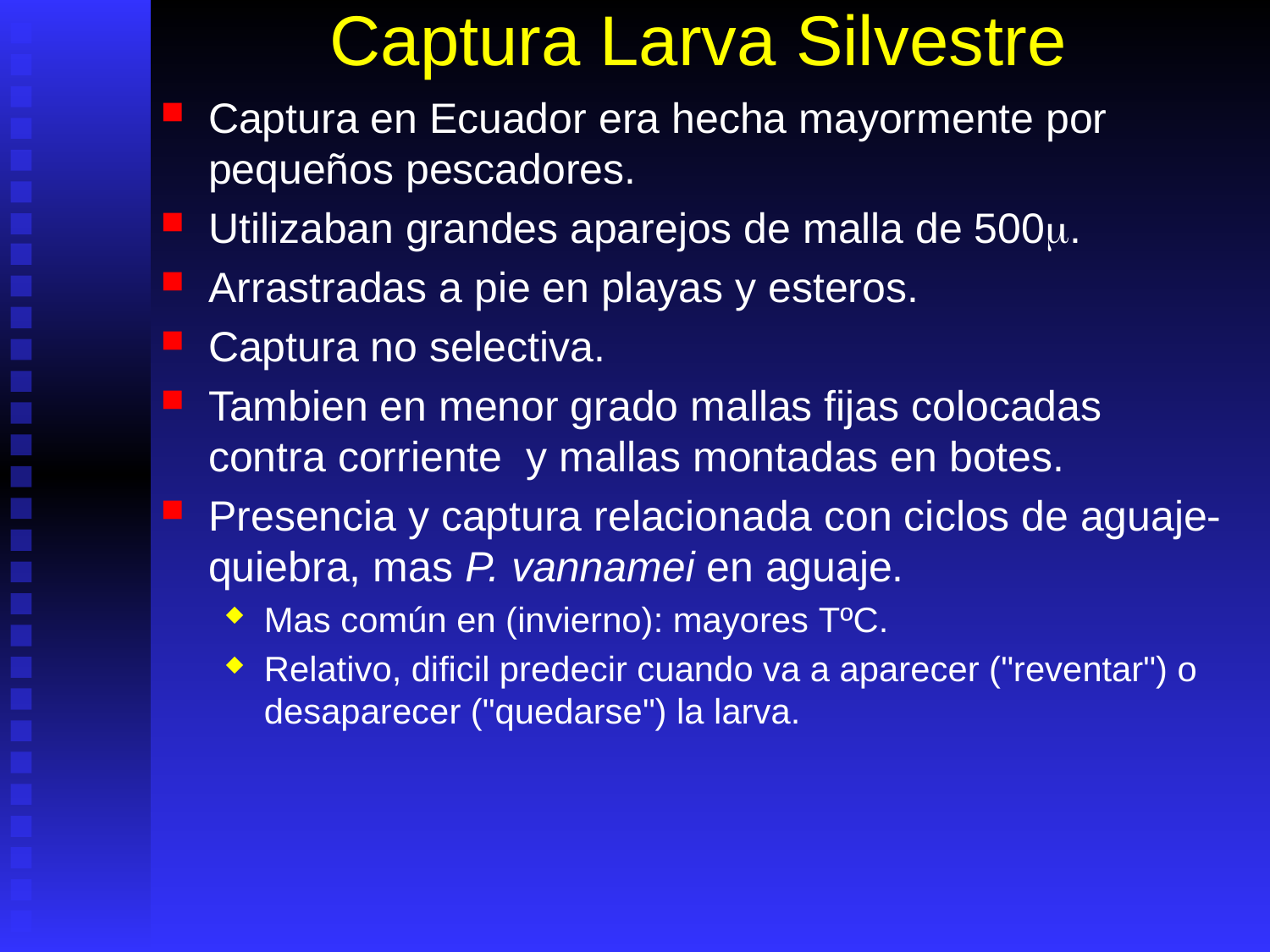

# Captura Larva Silvestre
Captura en Ecuador era hecha mayormente por pequeños pescadores.
Utilizaban grandes aparejos de malla de 500μ.
Arrastradas a pie en playas y esteros.
Captura no selectiva.
Tambien en menor grado mallas fijas colocadas contra corriente  y mallas montadas en botes.
Presencia y captura relacionada con ciclos de aguaje-quiebra, mas P. vannamei en aguaje.
Mas común en (invierno): mayores TºC.
Relativo, dificil predecir cuando va a aparecer ("reventar") o desaparecer ("quedarse") la larva.